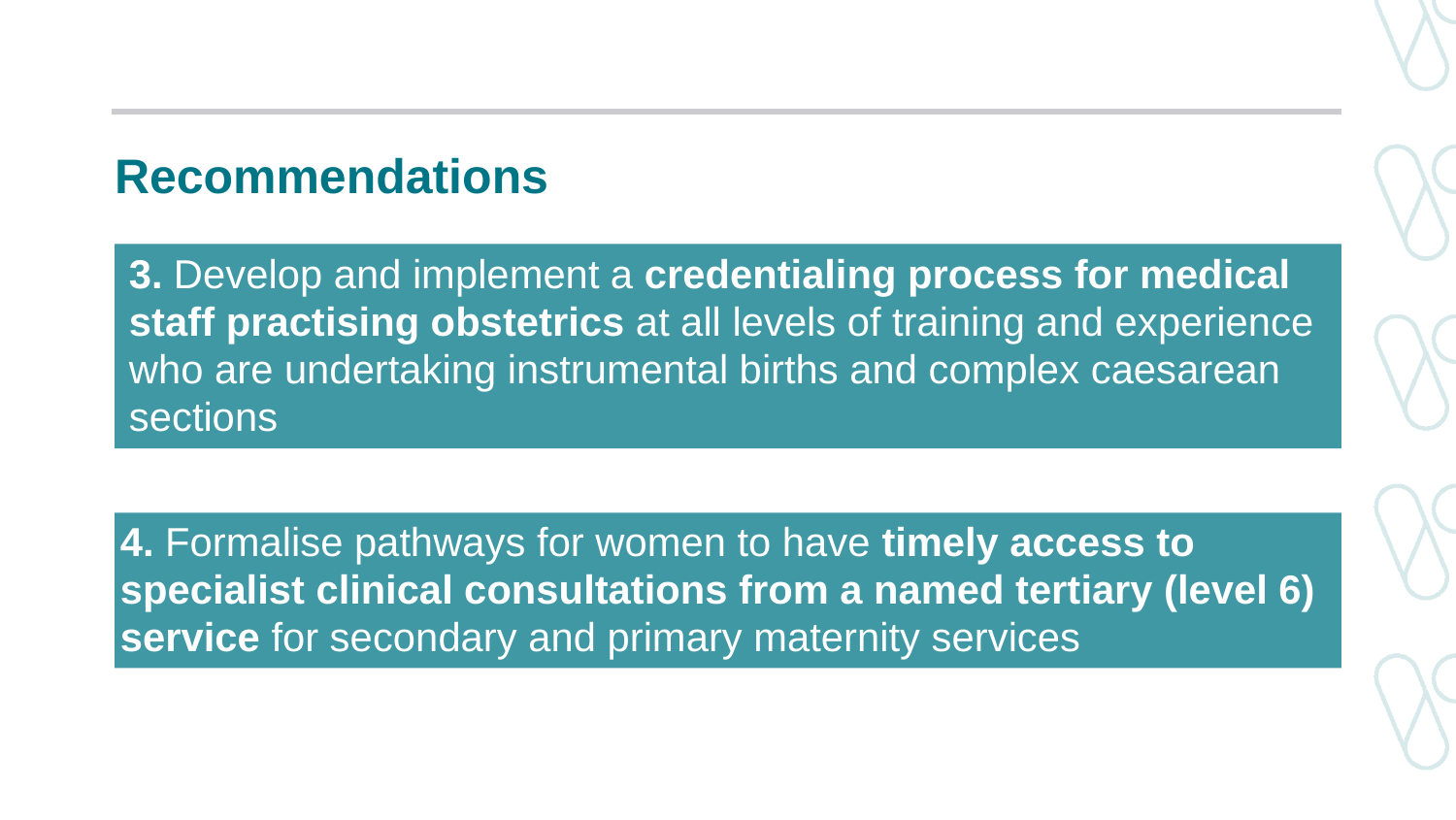

# Recommendations
3. Develop and implement a credentialing process for medical staff practising obstetrics at all levels of training and experience who are undertaking instrumental births and complex caesarean sections
4. Formalise pathways for women to have timely access to specialist clinical consultations from a named tertiary (level 6) service for secondary and primary maternity services